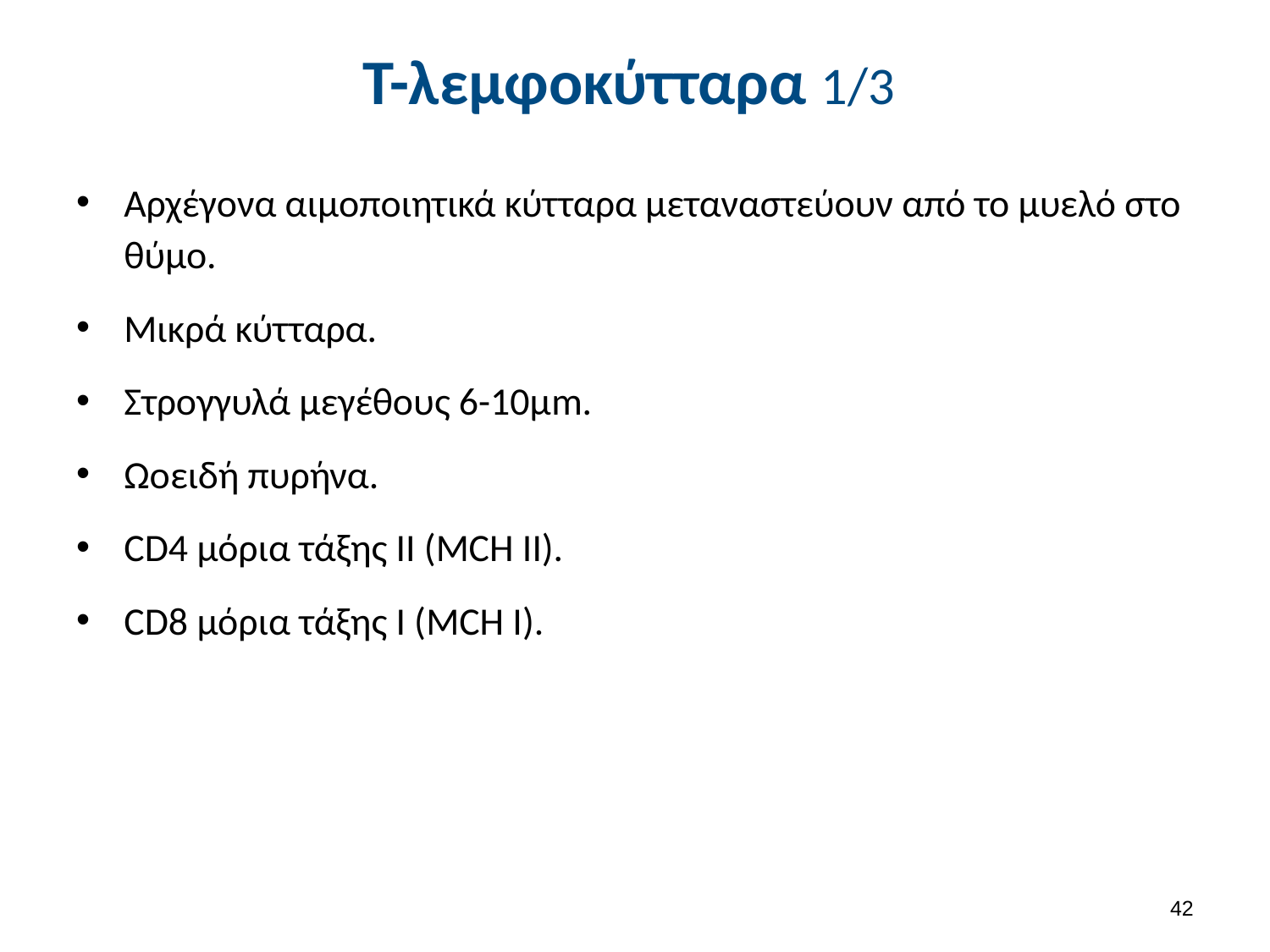

# Τ-λεμφοκύτταρα 1/3
Αρχέγονα αιμοποιητικά κύτταρα μεταναστεύουν από το μυελό στο θύμο.
Μικρά κύτταρα.
Στρογγυλά μεγέθους 6-10μm.
Ωοειδή πυρήνα.
CD4 μόρια τάξης ΙΙ (MCH II).
CD8 μόρια τάξης Ι (MCH I).

42